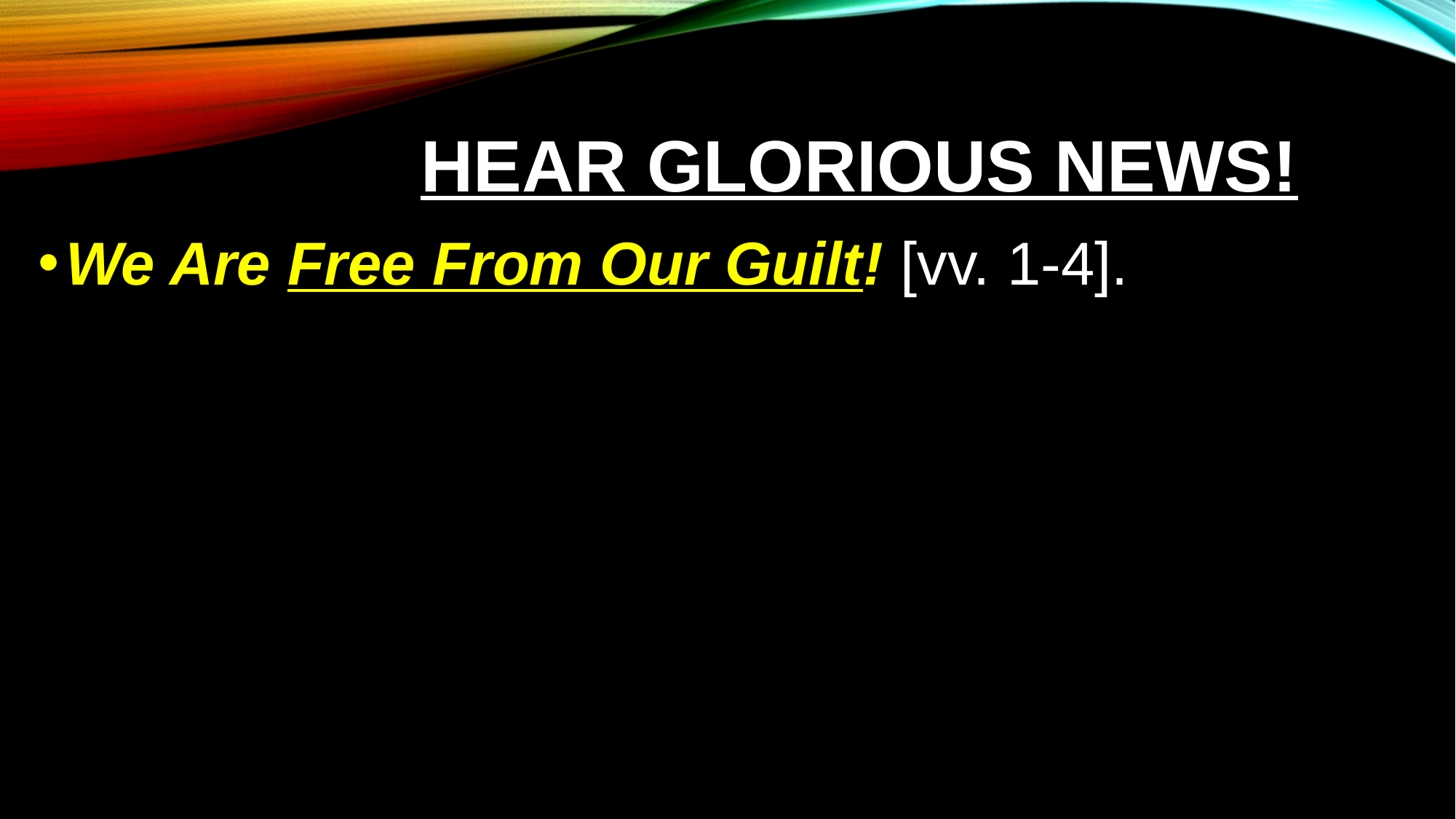

# HEAR GLORIOUS NEWS!
We Are Free From Our Guilt! [vv. 1-4].